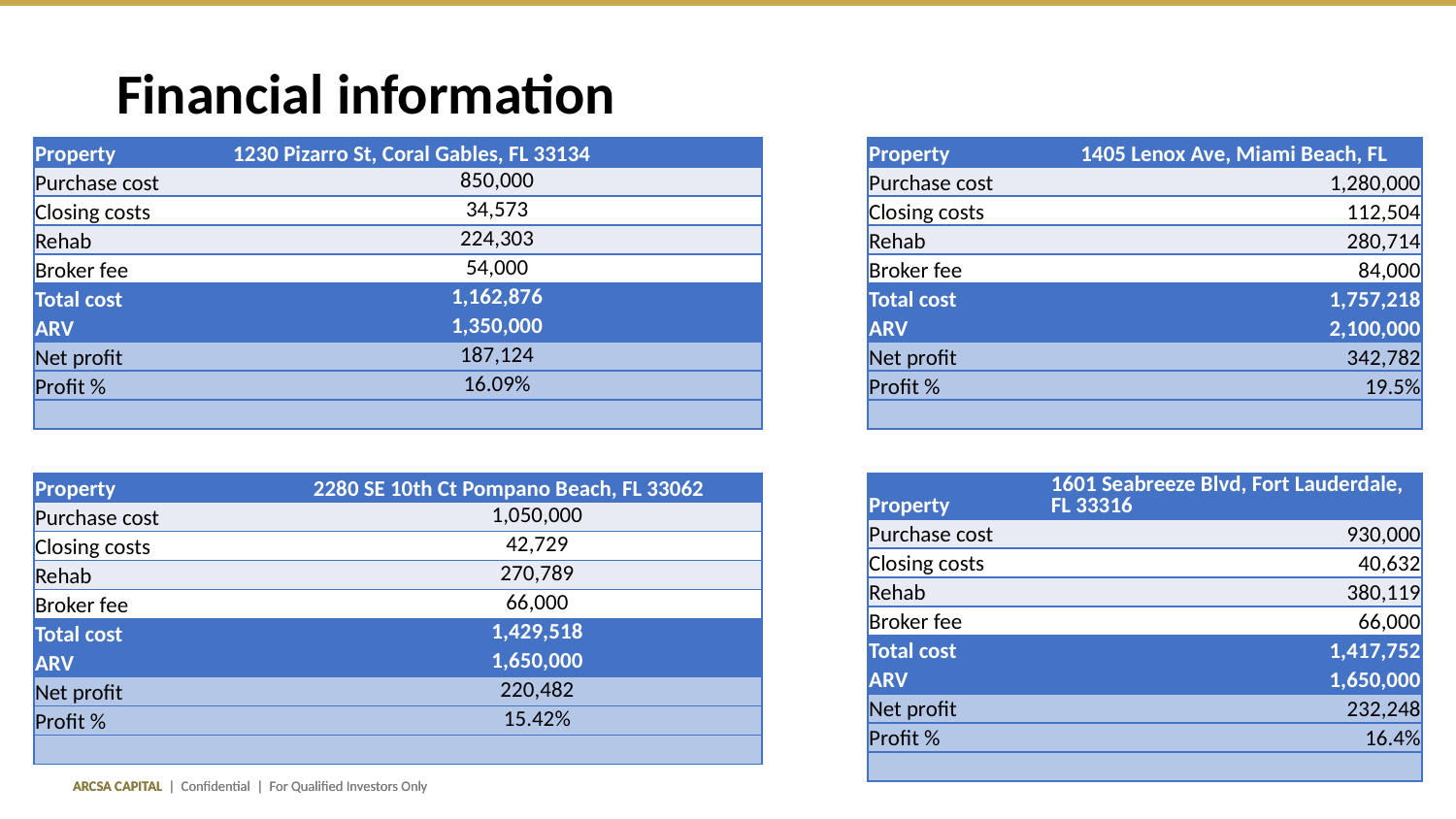

Financial information
| Property | 1230 Pizarro St, Coral Gables, FL 33134 |
| --- | --- |
| Purchase cost | 850,000 |
| Closing costs | 34,573 |
| Rehab | 224,303 |
| Broker fee | 54,000 |
| Total cost | 1,162,876 |
| ARV | 1,350,000 |
| Net profit | 187,124 |
| Profit % | 16.09% |
|  |  |
| Property | 1405 Lenox Ave, Miami Beach, FL |
| --- | --- |
| Purchase cost | 1,280,000 |
| Closing costs | 112,504 |
| Rehab | 280,714 |
| Broker fee | 84,000 |
| Total cost | 1,757,218 |
| ARV | 2,100,000 |
| Net profit | 342,782 |
| Profit % | 19.5% |
|  |  |

| Property | 2280 SE 10th Ct Pompano Beach, FL 33062 |
| --- | --- |
| Purchase cost | 1,050,000 |
| Closing costs | 42,729 |
| Rehab | 270,789 |
| Broker fee | 66,000 |
| Total cost | 1,429,518 |
| ARV | 1,650,000 |
| Net profit | 220,482 |
| Profit % | 15.42% |
|  |  |
| Property | 1601 Seabreeze Blvd, Fort Lauderdale, FL 33316 |
| --- | --- |
| Purchase cost | 930,000 |
| Closing costs | 40,632 |
| Rehab | 380,119 |
| Broker fee | 66,000 |
| Total cost | 1,417,752 |
| ARV | 1,650,000 |
| Net profit | 232,248 |
| Profit % | 16.4% |
|  |  |
ARCSA CAPITAL  |  Confidential  |  For Qualified Investors Only
ARCSA CAPITAL  |  Confidential  |  For Qualified Investors Only